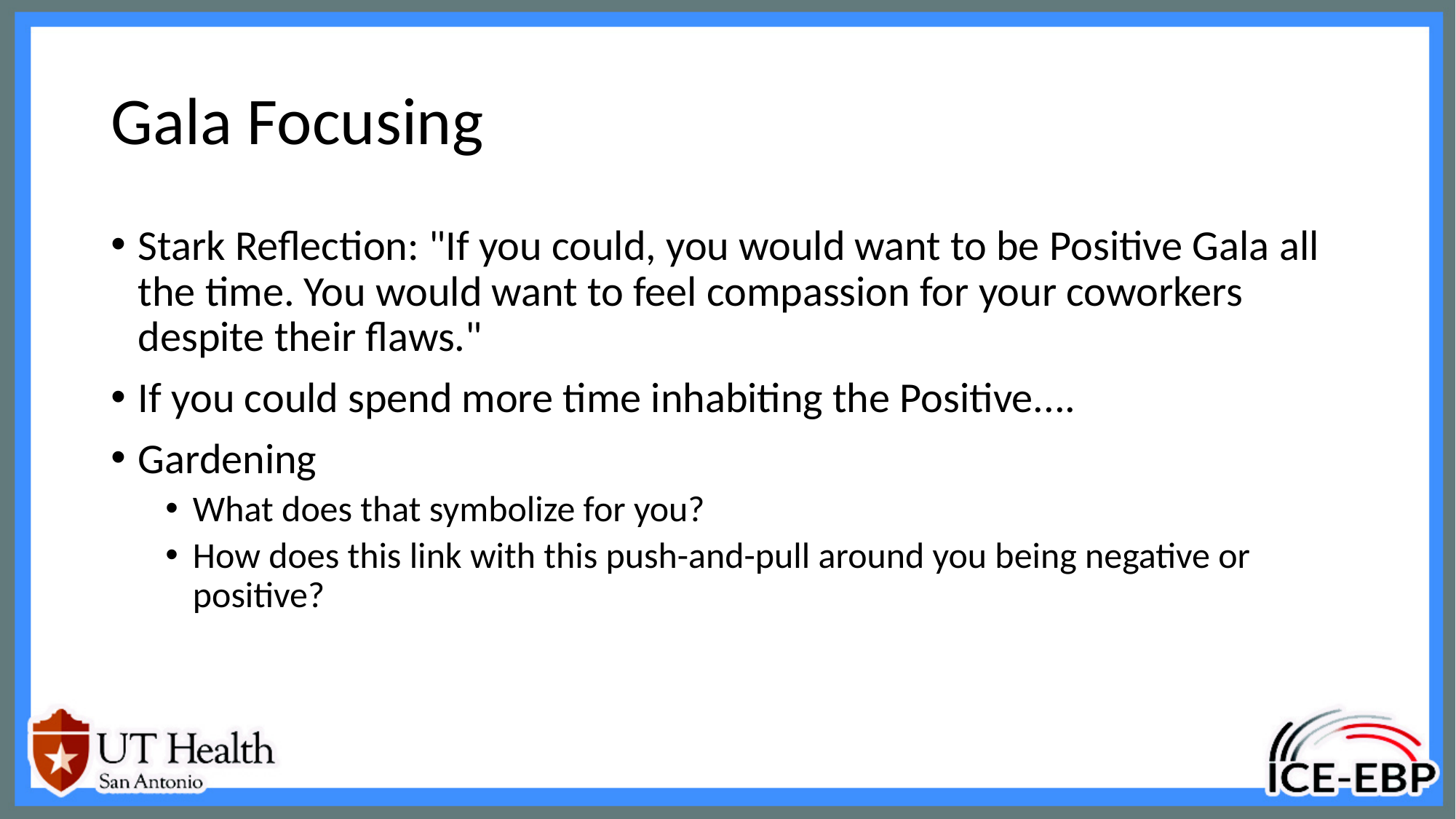

# Gala Focusing
Stark Reflection: "If you could, you would want to be Positive Gala all the time. You would want to feel compassion for your coworkers despite their flaws."
If you could spend more time inhabiting the Positive....
Gardening
What does that symbolize for you?
How does this link with this push-and-pull around you being negative or positive?